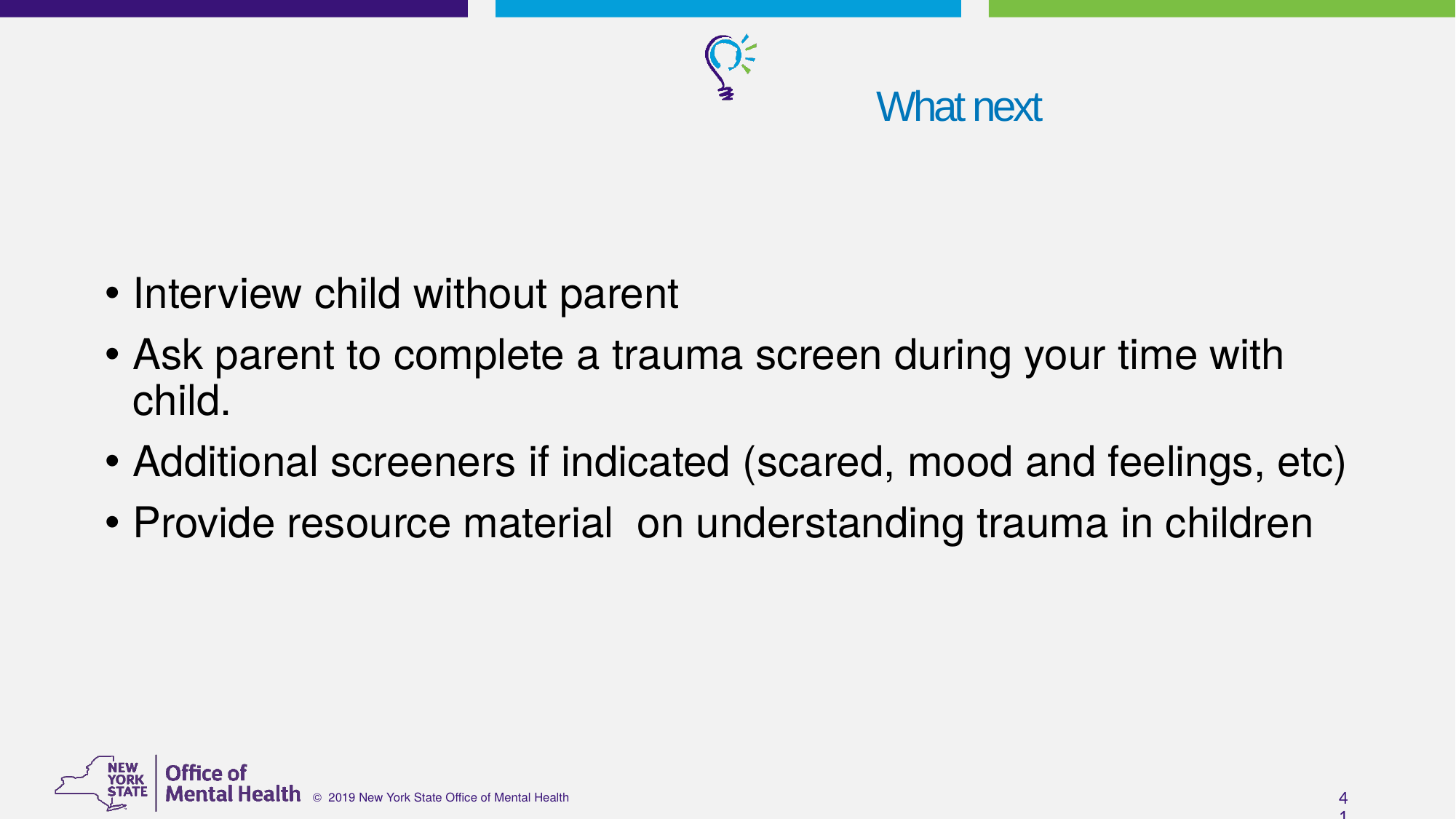

What next
Interview child without parent
Ask parent to complete a trauma screen during your time with child.
Additional screeners if indicated (scared, mood and feelings, etc)
Provide resource material  on understanding trauma in children
41